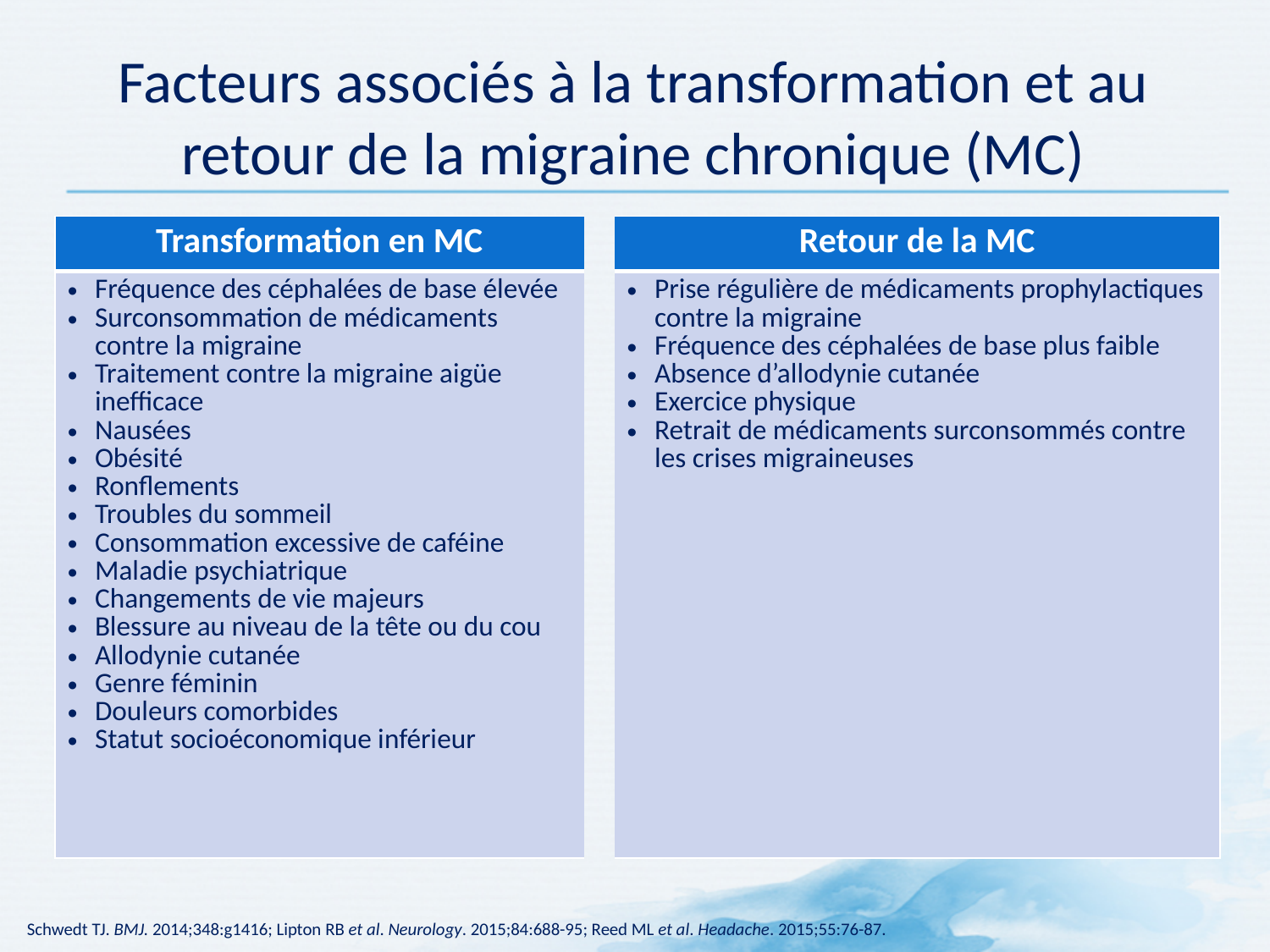

# Facteurs associés à la transformation et au retour de la migraine chronique (MC)
| Transformation en MC |  | Retour de la MC |
| --- | --- | --- |
| Fréquence des céphalées de base élevée Surconsommation de médicaments contre la migraine Traitement contre la migraine aigüe inefficace Nausées Obésité Ronflements Troubles du sommeil Consommation excessive de caféine Maladie psychiatrique Changements de vie majeurs Blessure au niveau de la tête ou du cou Allodynie cutanée Genre féminin Douleurs comorbides Statut socioéconomique inférieur |  | Prise régulière de médicaments prophylactiques contre la migraine Fréquence des céphalées de base plus faible Absence d’allodynie cutanée Exercice physique Retrait de médicaments surconsommés contre les crises migraineuses |
Schwedt TJ. BMJ. 2014;348:g1416; Lipton RB et al. Neurology. 2015;84:688-95; Reed ML et al. Headache. 2015;55:76-87.